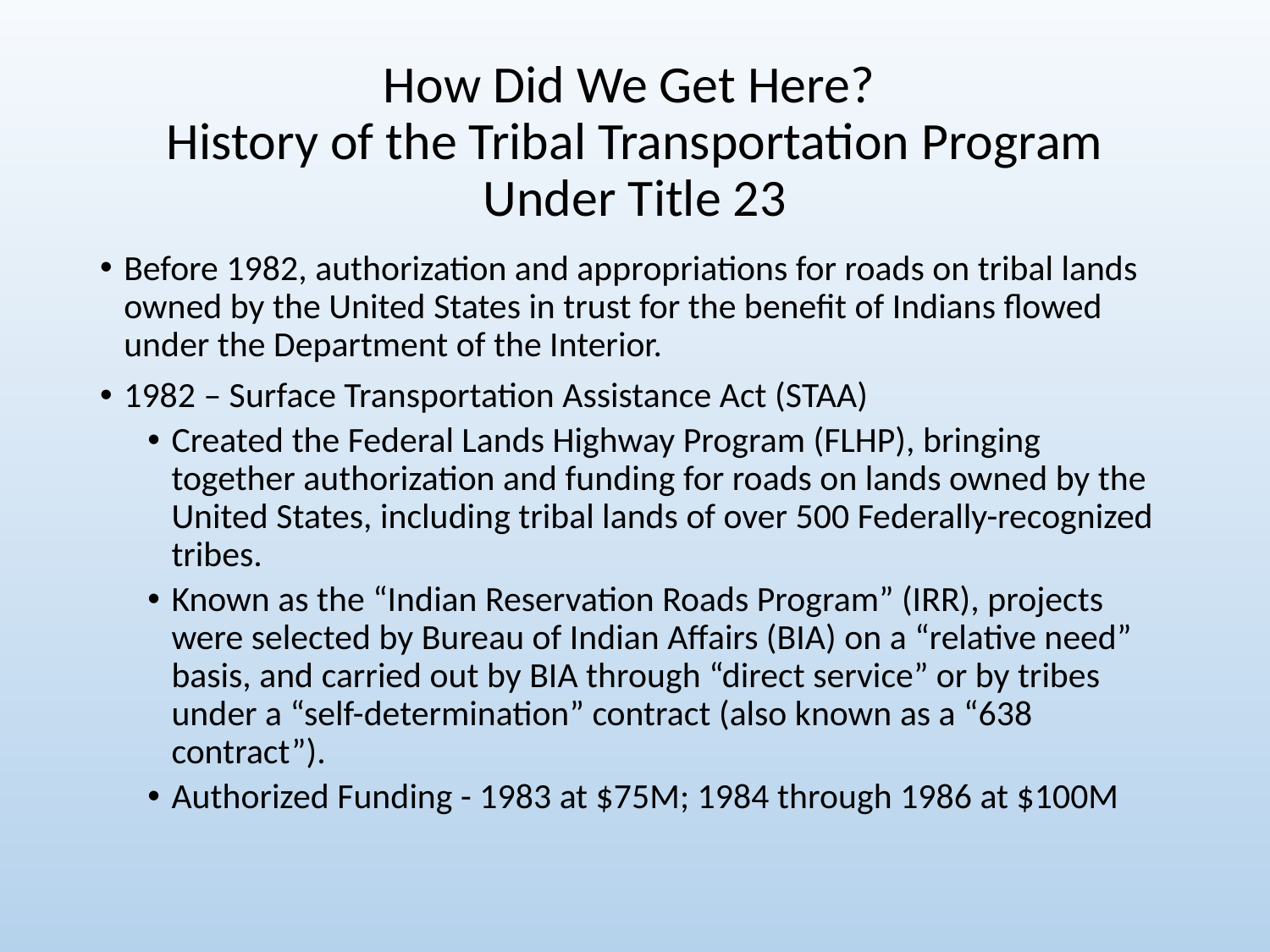

# How Did We Get Here? History of the Tribal Transportation Program Under Title 23
Before 1982, authorization and appropriations for roads on tribal lands owned by the United States in trust for the benefit of Indians flowed under the Department of the Interior.
1982 – Surface Transportation Assistance Act (STAA)
Created the Federal Lands Highway Program (FLHP), bringing together authorization and funding for roads on lands owned by the United States, including tribal lands of over 500 Federally-recognized tribes.
Known as the “Indian Reservation Roads Program” (IRR), projects were selected by Bureau of Indian Affairs (BIA) on a “relative need” basis, and carried out by BIA through “direct service” or by tribes under a “self-determination” contract (also known as a “638 contract”).
Authorized Funding - 1983 at $75M; 1984 through 1986 at $100M